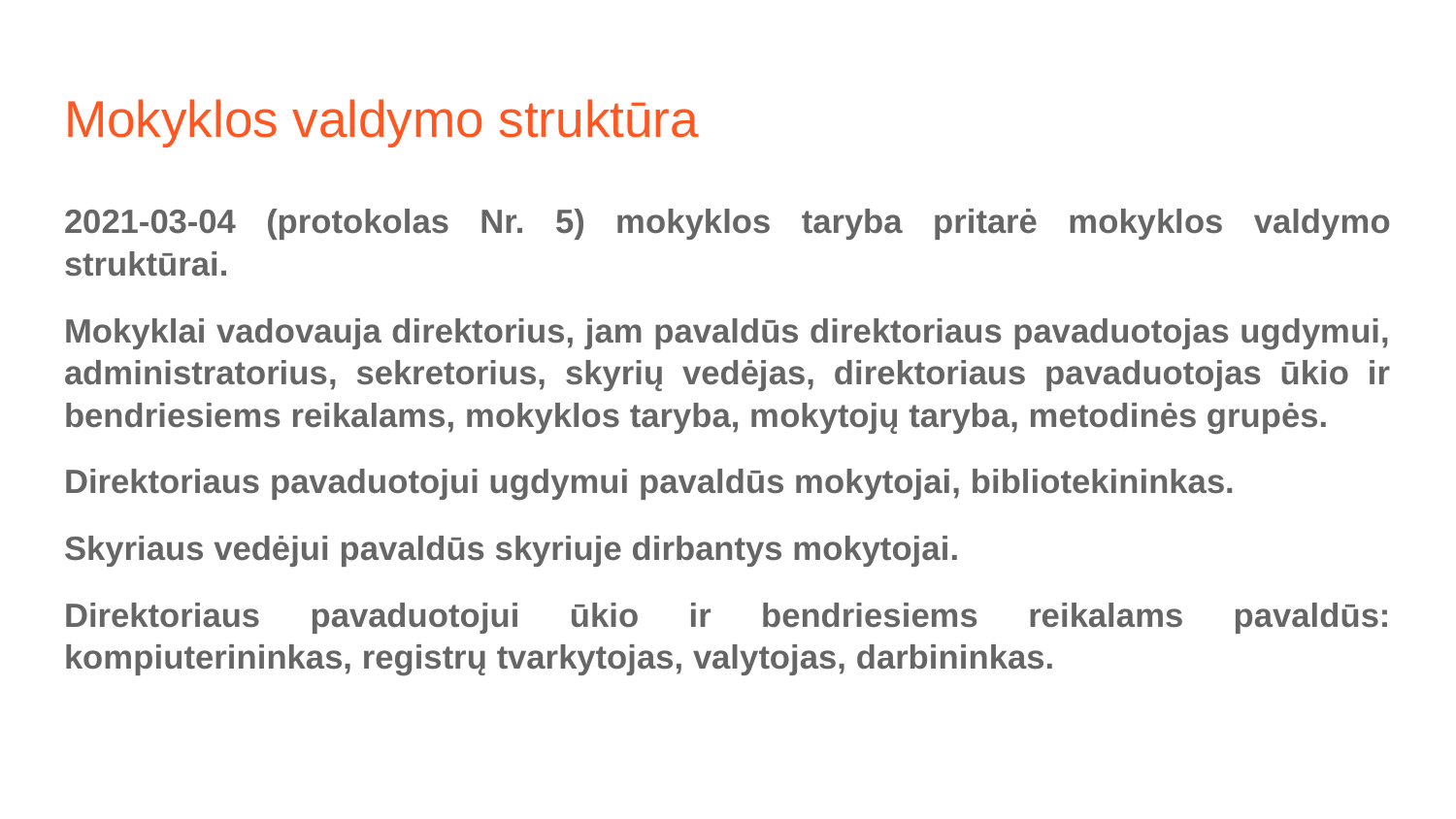

# Mokyklos valdymo struktūra
2021-03-04 (protokolas Nr. 5) mokyklos taryba pritarė mokyklos valdymo struktūrai.
Mokyklai vadovauja direktorius, jam pavaldūs direktoriaus pavaduotojas ugdymui, administratorius, sekretorius, skyrių vedėjas, direktoriaus pavaduotojas ūkio ir bendriesiems reikalams, mokyklos taryba, mokytojų taryba, metodinės grupės.
Direktoriaus pavaduotojui ugdymui pavaldūs mokytojai, bibliotekininkas.
Skyriaus vedėjui pavaldūs skyriuje dirbantys mokytojai.
Direktoriaus pavaduotojui ūkio ir bendriesiems reikalams pavaldūs: kompiuterininkas, registrų tvarkytojas, valytojas, darbininkas.